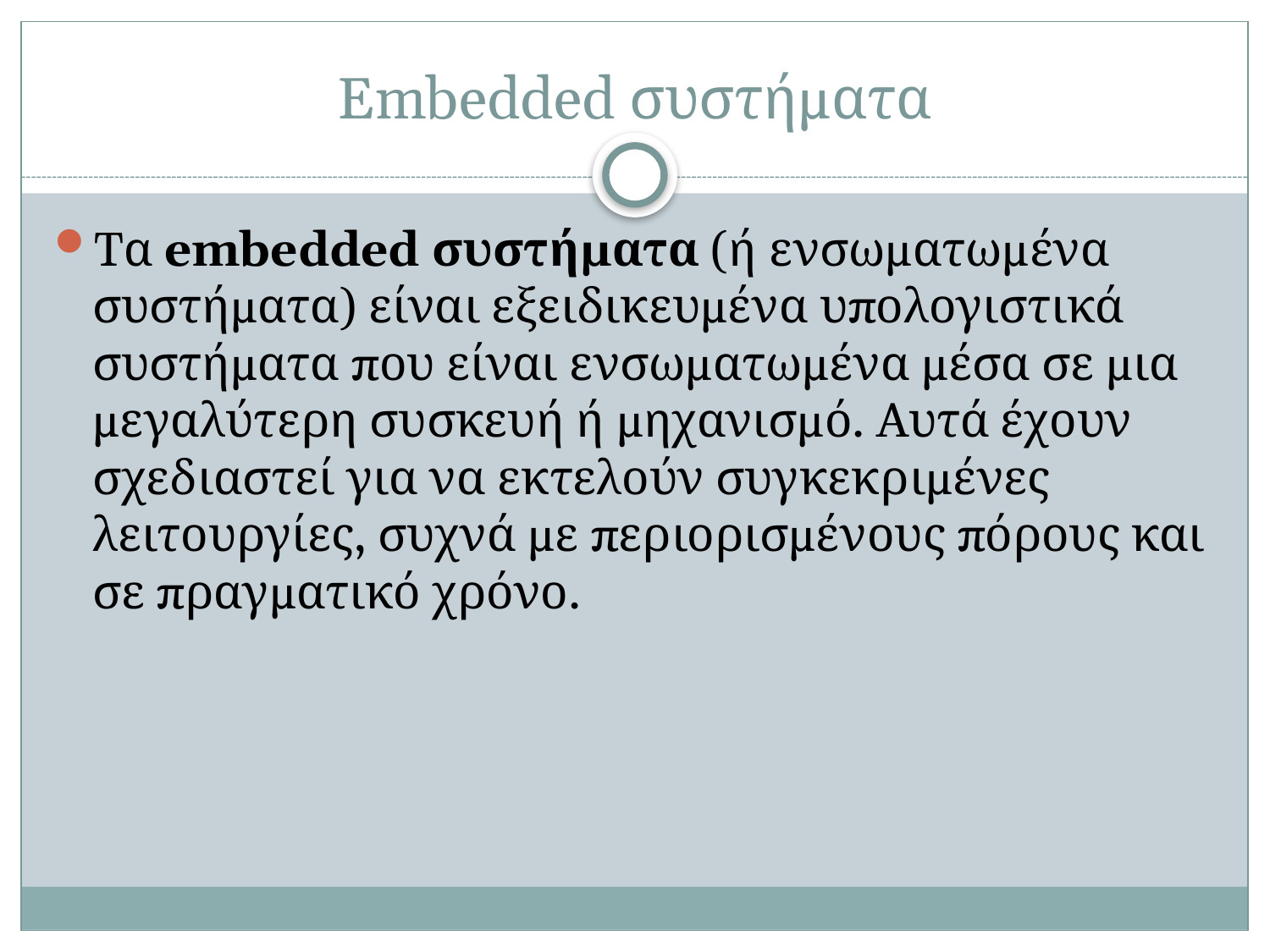

# Embedded συστήματα
Τα embedded συστήματα (ή ενσωματωμένα συστήματα) είναι εξειδικευμένα υπολογιστικά συστήματα που είναι ενσωματωμένα μέσα σε μια μεγαλύτερη συσκευή ή μηχανισμό. Αυτά έχουν σχεδιαστεί για να εκτελούν συγκεκριμένες λειτουργίες, συχνά με περιορισμένους πόρους και σε πραγματικό χρόνο.